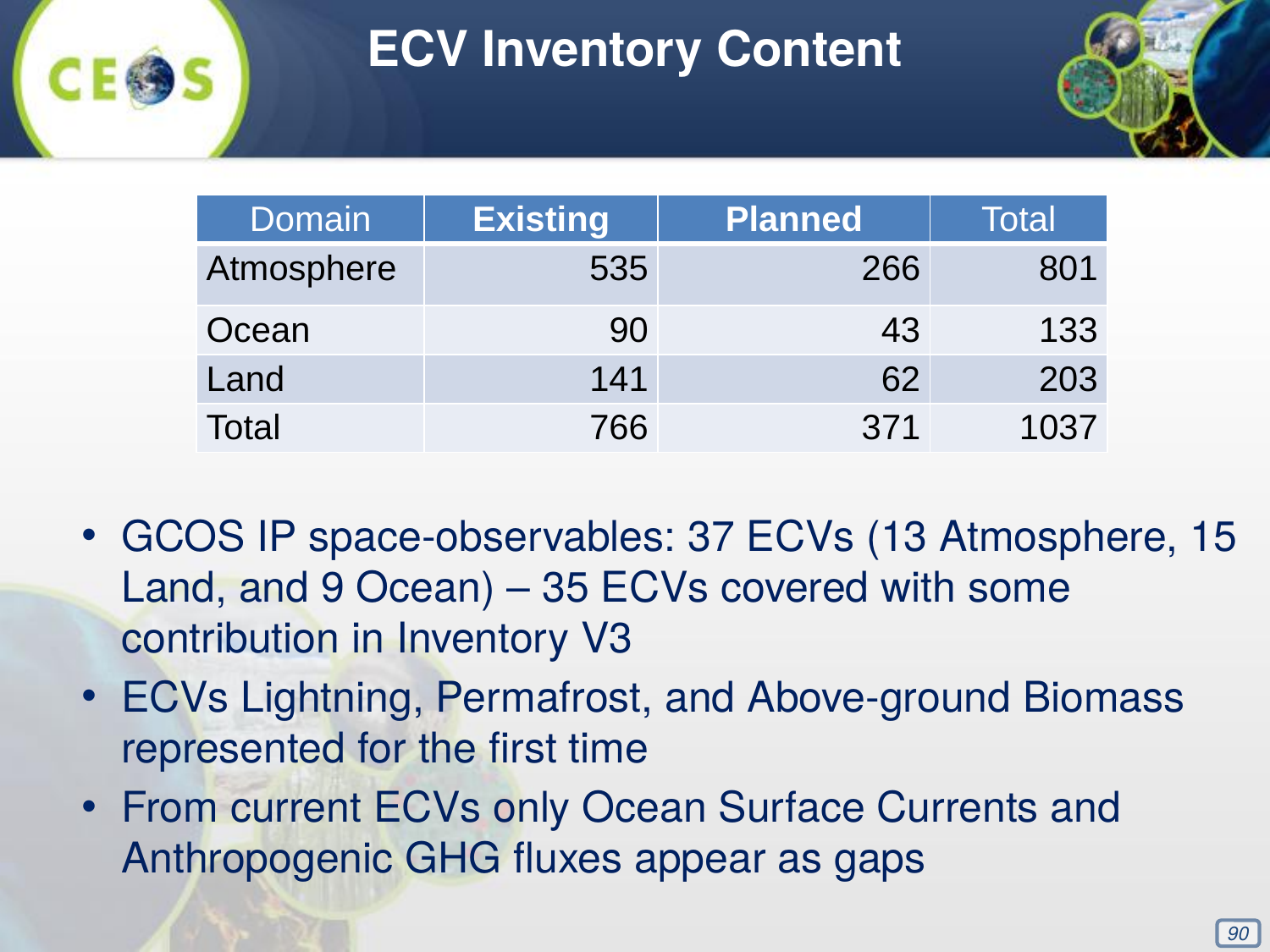

ECV Inventory Content
| Domain | Existing | Planned | Total |
| --- | --- | --- | --- |
| Atmosphere | 535 | 266 | 801 |
| Ocean | 90 | 43 | 133 |
| Land | 141 | 62 | 203 |
| Total | 766 | 371 | 1037 |
GCOS IP space-observables: 37 ECVs (13 Atmosphere, 15 Land, and 9 Ocean) – 35 ECVs covered with some contribution in Inventory V3
ECVs Lightning, Permafrost, and Above-ground Biomass represented for the first time
From current ECVs only Ocean Surface Currents and Anthropogenic GHG fluxes appear as gaps
90